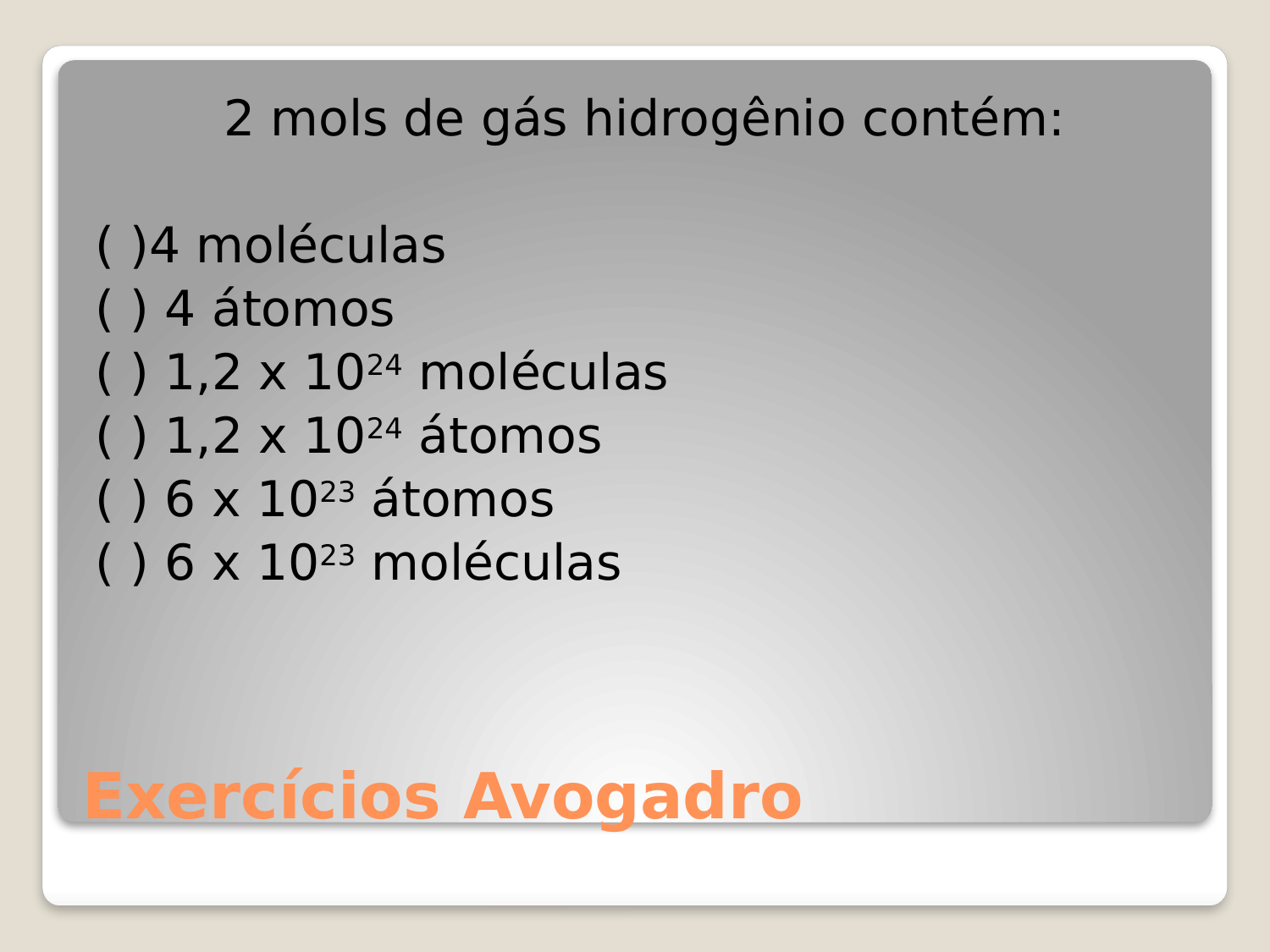

2 mols de gás hidrogênio contém:

( )4 moléculas
( ) 4 átomos
( ) 1,2 x 1024 moléculas
( ) 1,2 x 1024 átomos
( ) 6 x 1023 átomos
( ) 6 x 1023 moléculas
# Exercícios Avogadro